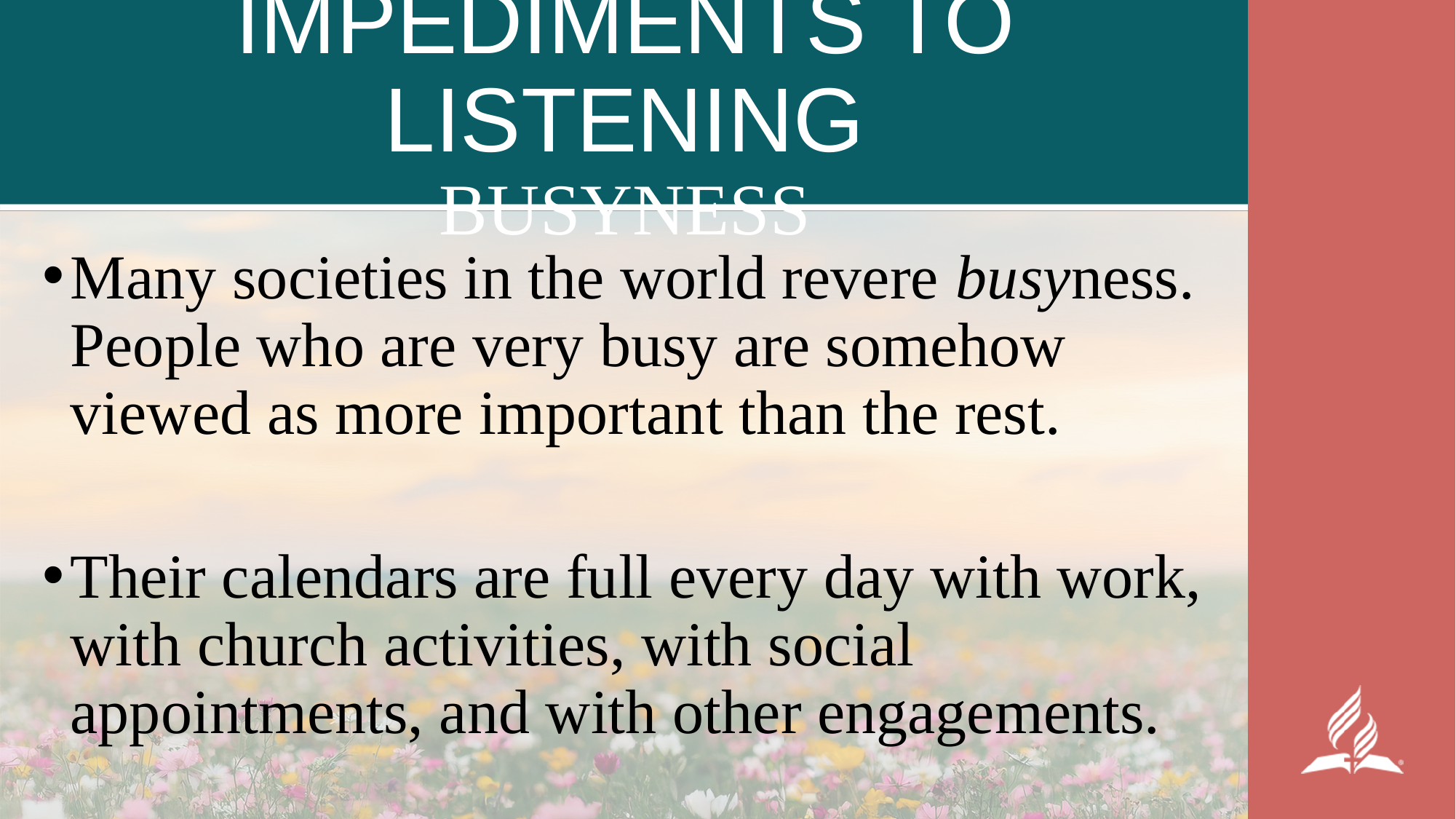

# IMPEDIMENTS TO LISTENING BUSYNESS
Many societies in the world revere busyness. People who are very busy are somehow viewed as more important than the rest.

Their calendars are full every day with work, with church activities, with social appointments, and with other engagements.